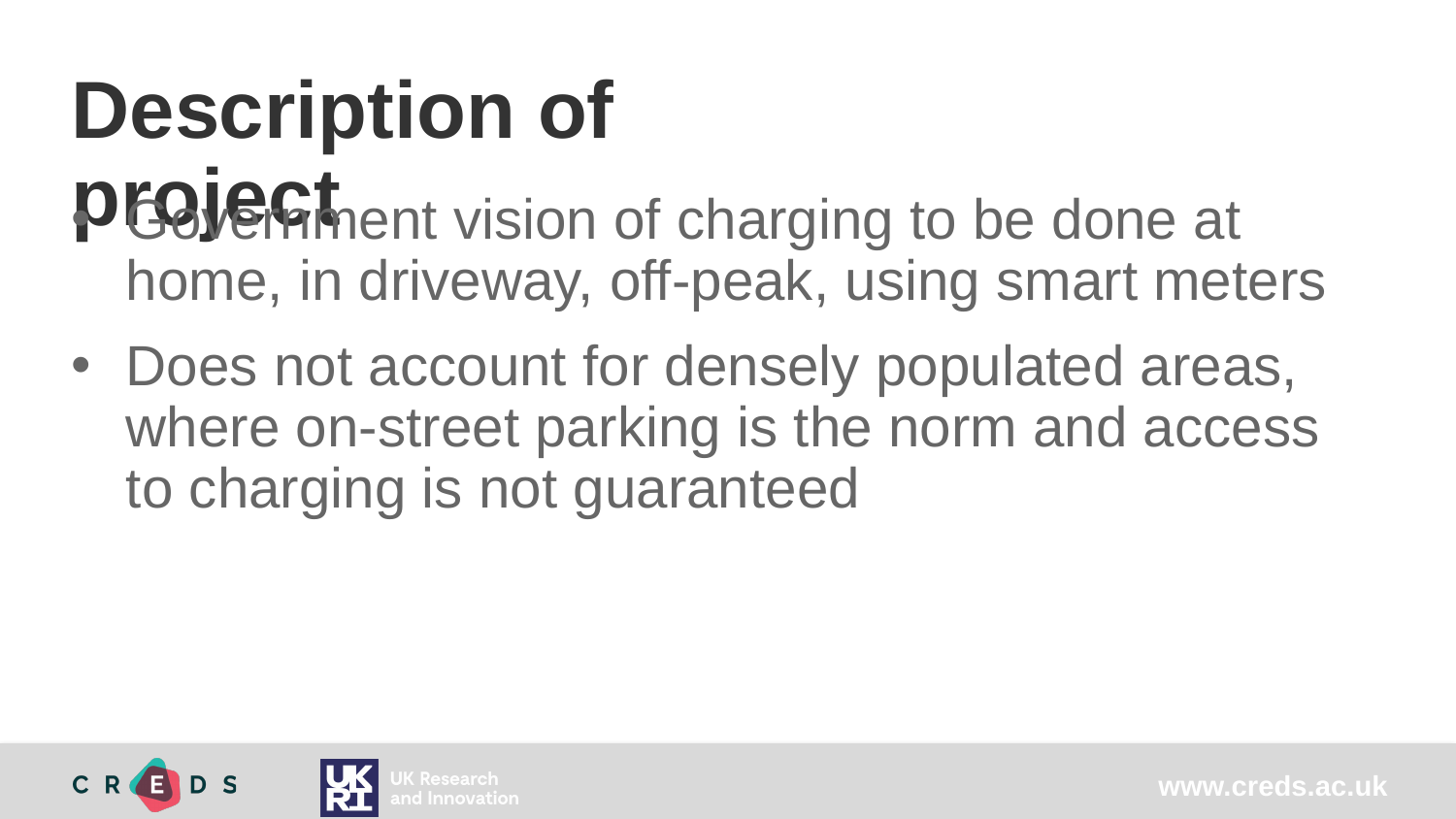

# Description of project
Government vision of charging to be done at home, in driveway, off-peak, using smart meters
Does not account for densely populated areas, where on-street parking is the norm and access to charging is not guaranteed